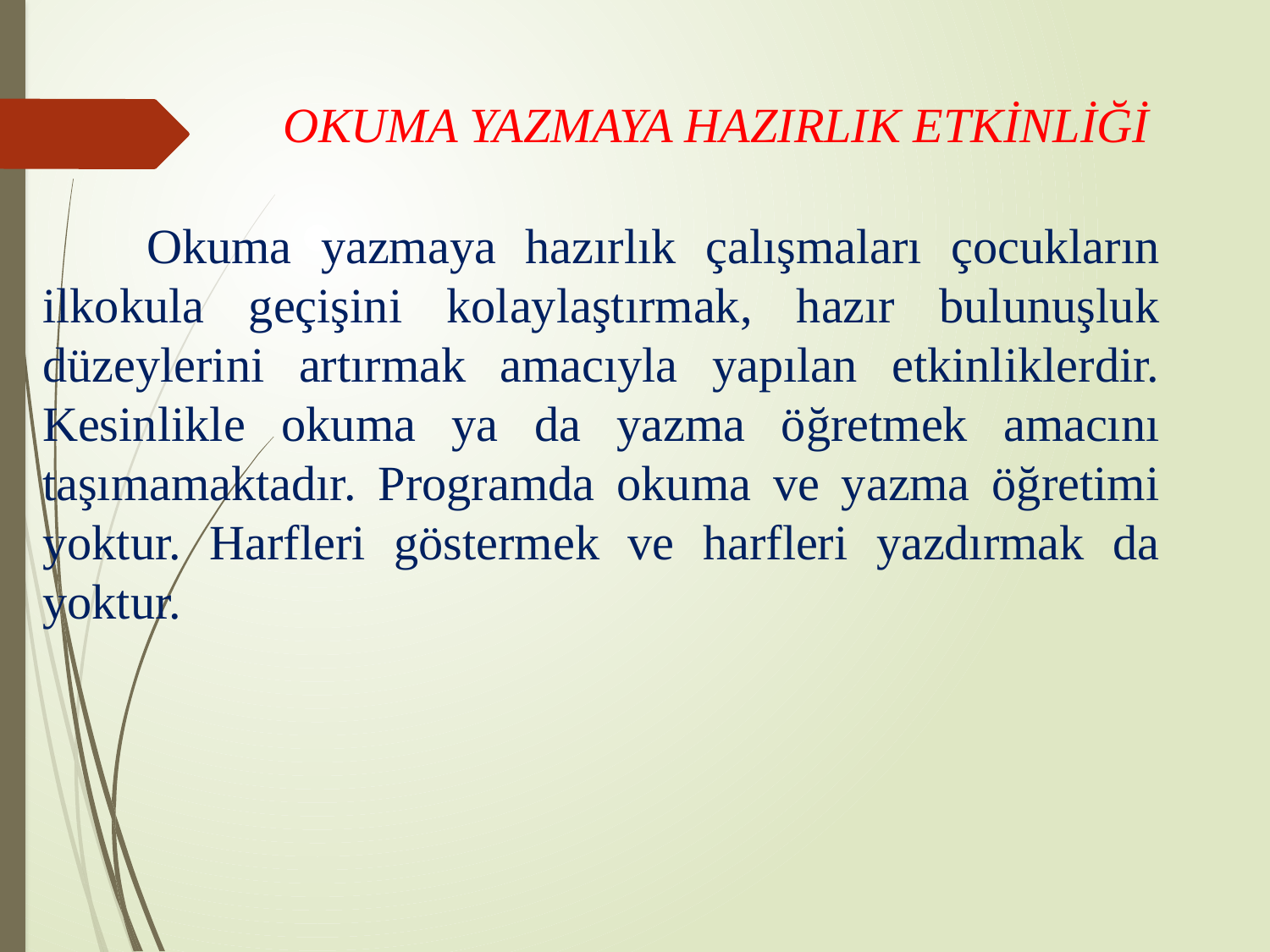

# OKUMA YAZMAYA HAZIRLIK ETKİNLİĞİ
    Okuma yazmaya hazırlık çalışmaları çocukların ilkokula geçişini kolaylaştırmak, hazır bulunuşluk düzeylerini artırmak amacıyla yapılan etkinliklerdir. Kesinlikle okuma ya da yazma öğretmek amacını taşımamaktadır. Programda okuma ve yazma öğretimi yoktur. Harfleri göstermek ve harfleri yazdırmak da yoktur.